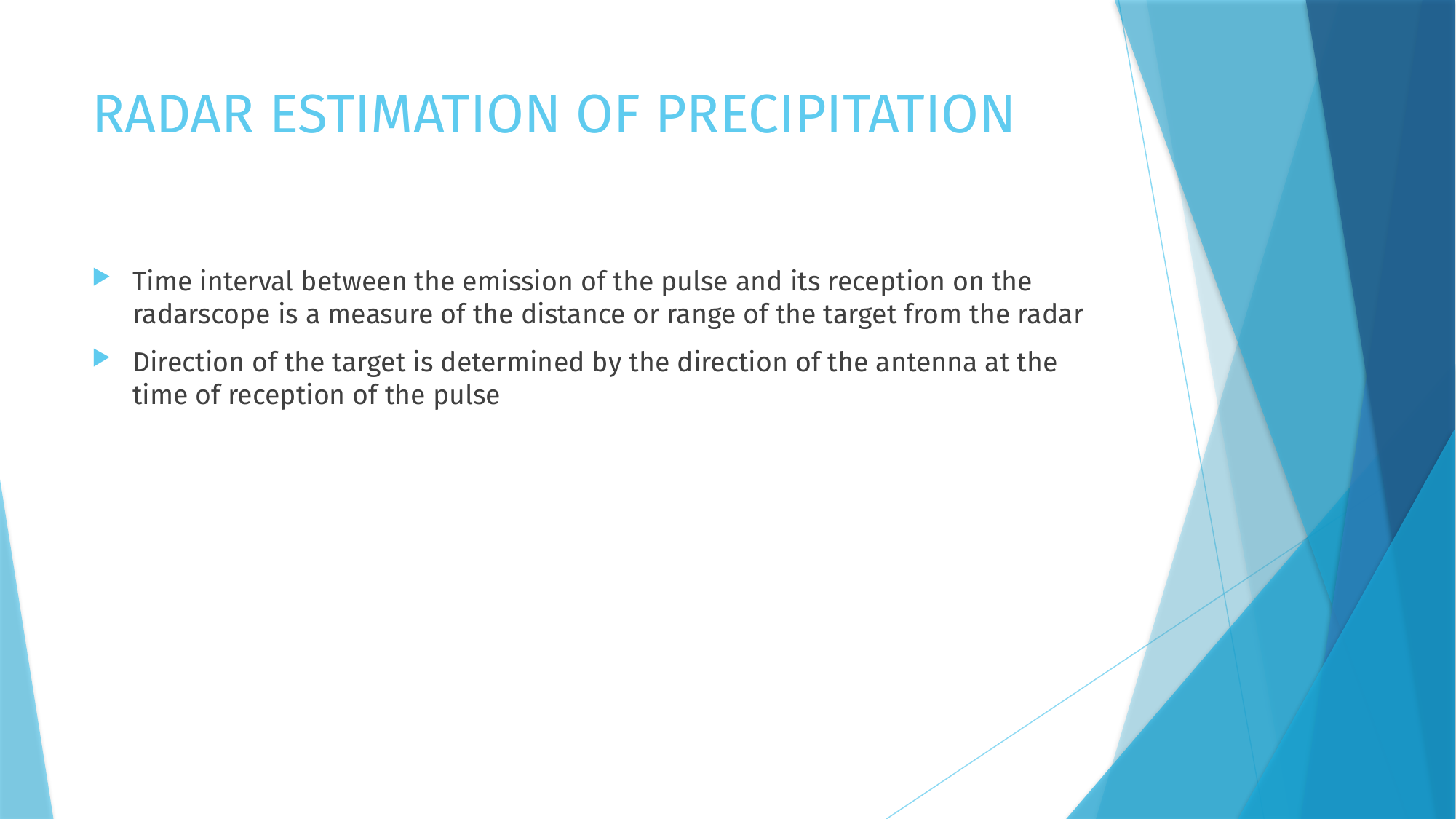

# RADAR ESTIMATION OF PRECIPITATION
Time interval between the emission of the pulse and its reception on the radarscope is a measure of the distance or range of the target from the radar
Direction of the target is determined by the direction of the antenna at the time of reception of the pulse